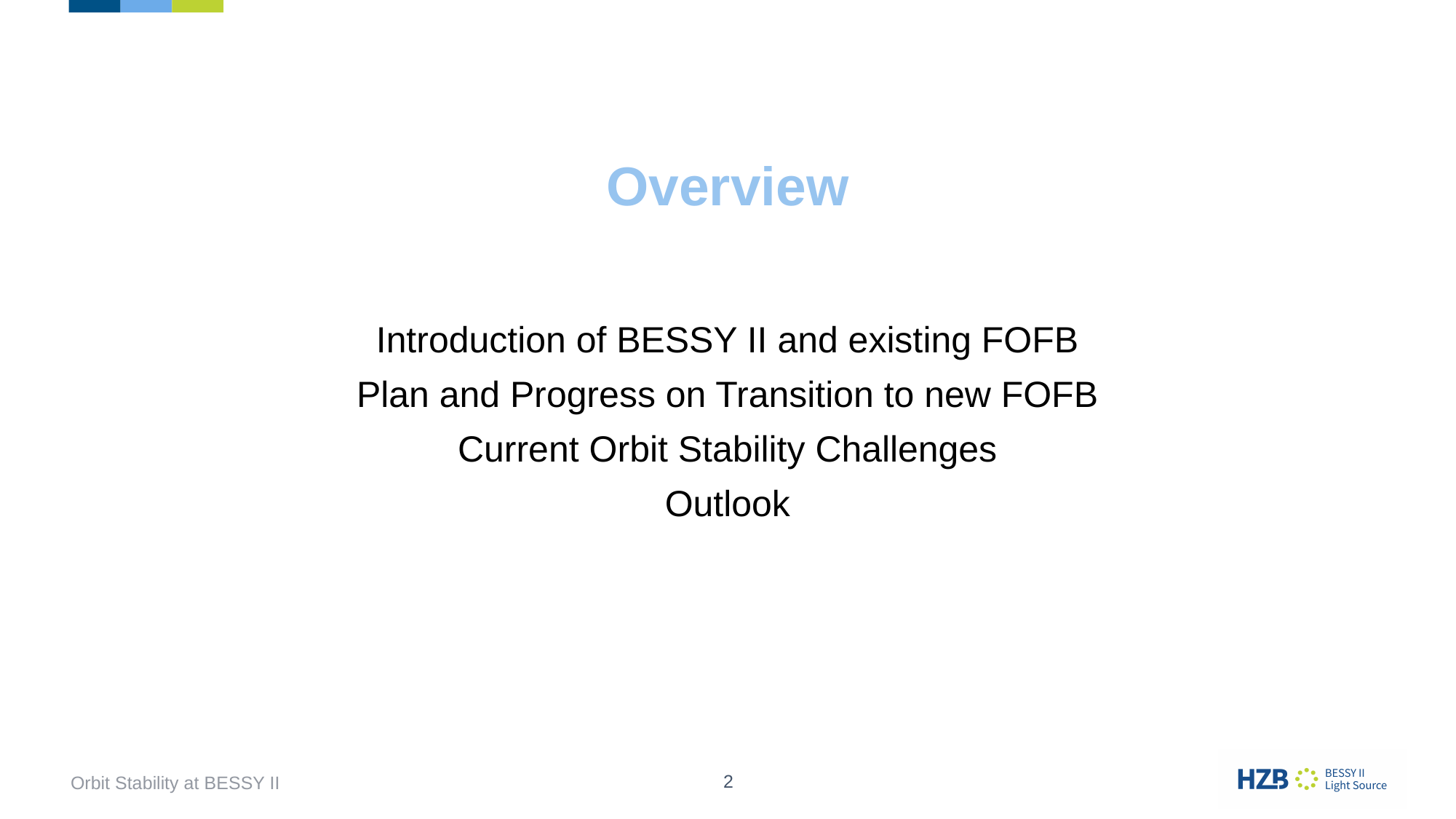

# Overview
Introduction of BESSY II and existing FOFB
Plan and Progress on Transition to new FOFB
Current Orbit Stability Challenges
Outlook
Orbit Stability at BESSY II